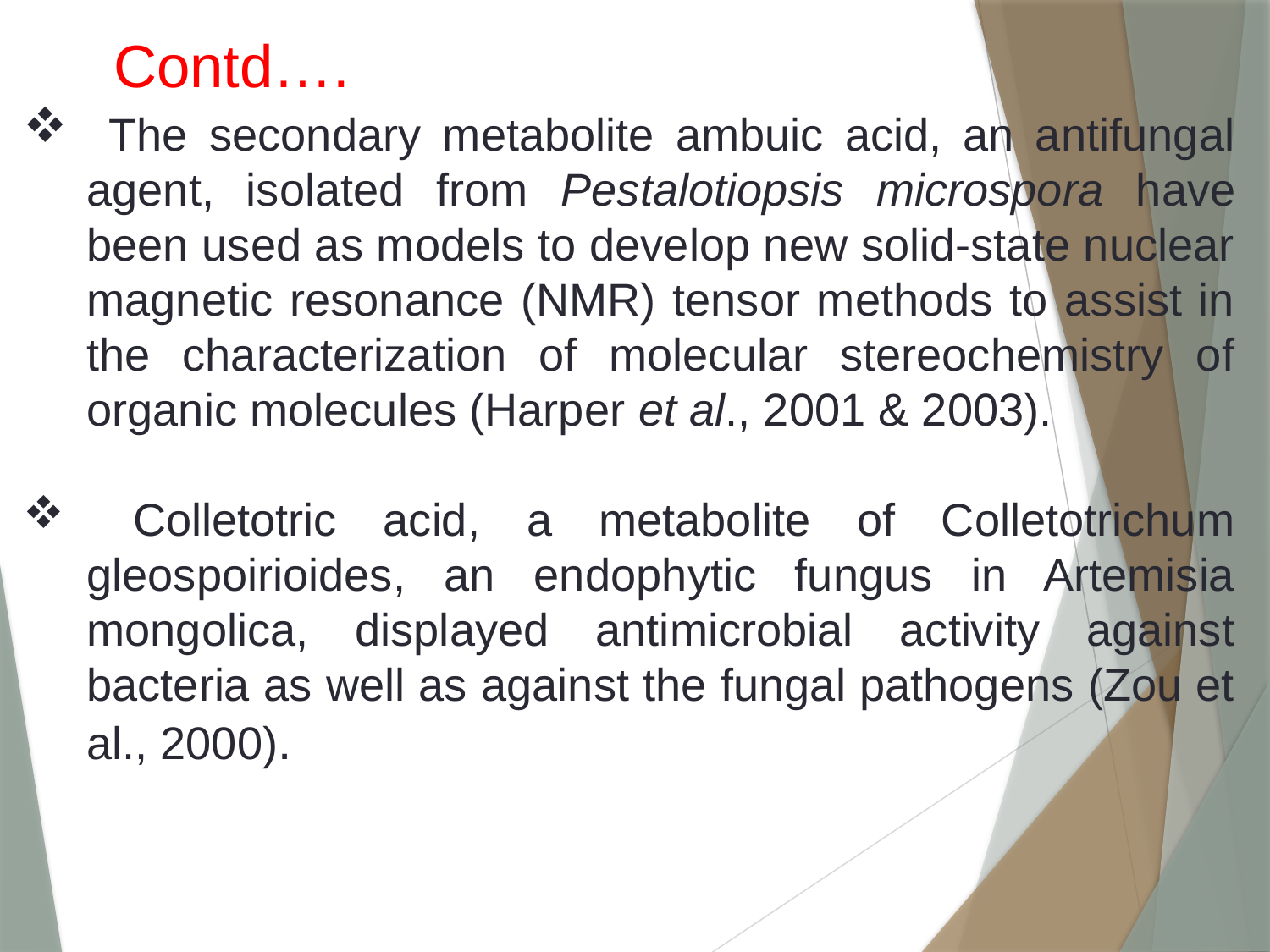

Contd….
 The secondary metabolite ambuic acid, an antifungal agent, isolated from Pestalotiopsis microspora have been used as models to develop new solid-state nuclear magnetic resonance (NMR) tensor methods to assist in the characterization of molecular stereochemistry of organic molecules (Harper et al., 2001 & 2003).

 Colletotric acid, a metabolite of Colletotrichum gleospoirioides, an endophytic fungus in Artemisia mongolica, displayed antimicrobial activity against bacteria as well as against the fungal pathogens (Zou et al., 2000).